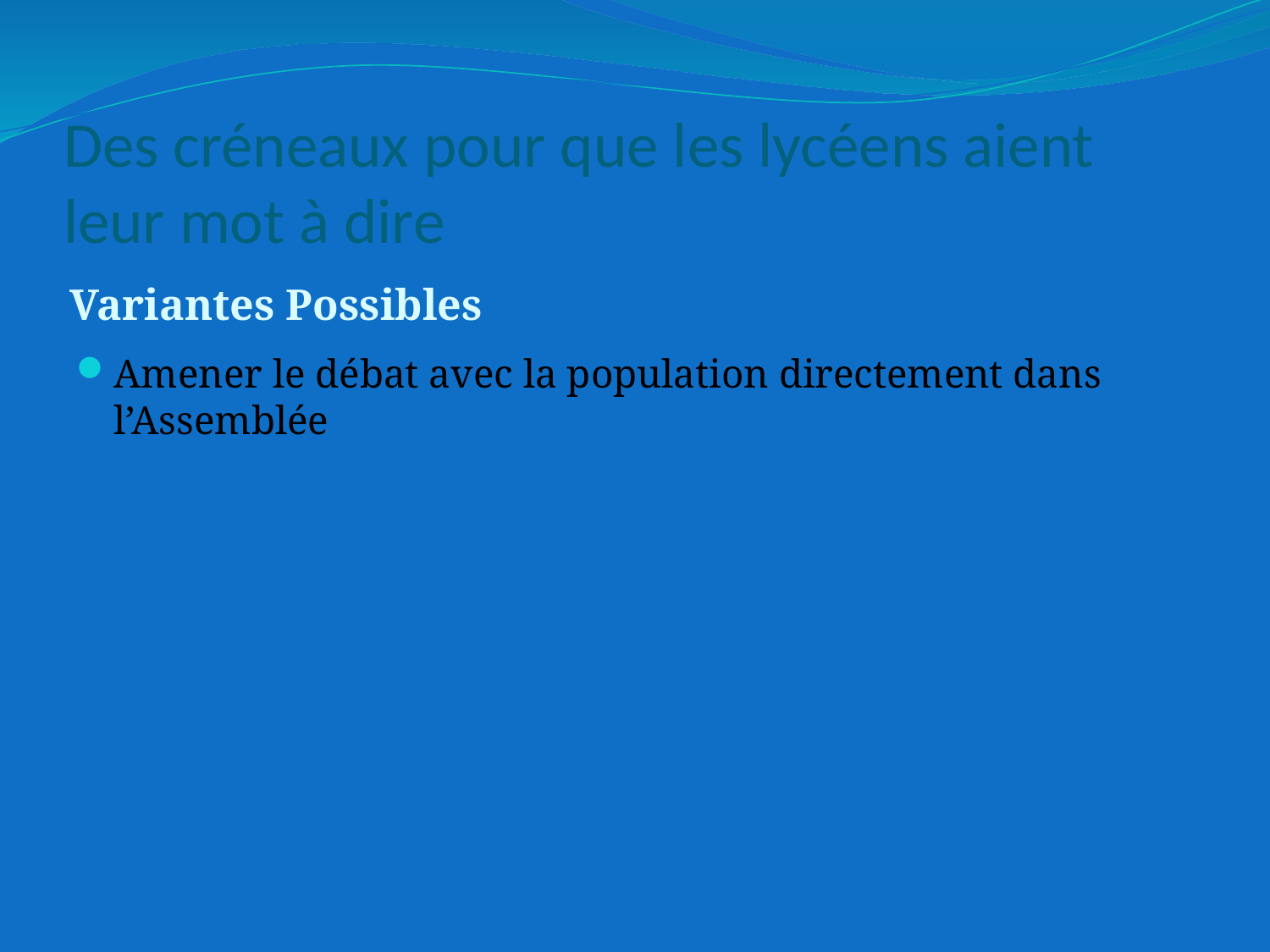

# Des créneaux pour que les lycéens aient leur mot à dire
Variantes Possibles
Amener le débat avec la population directement dans l’Assemblée